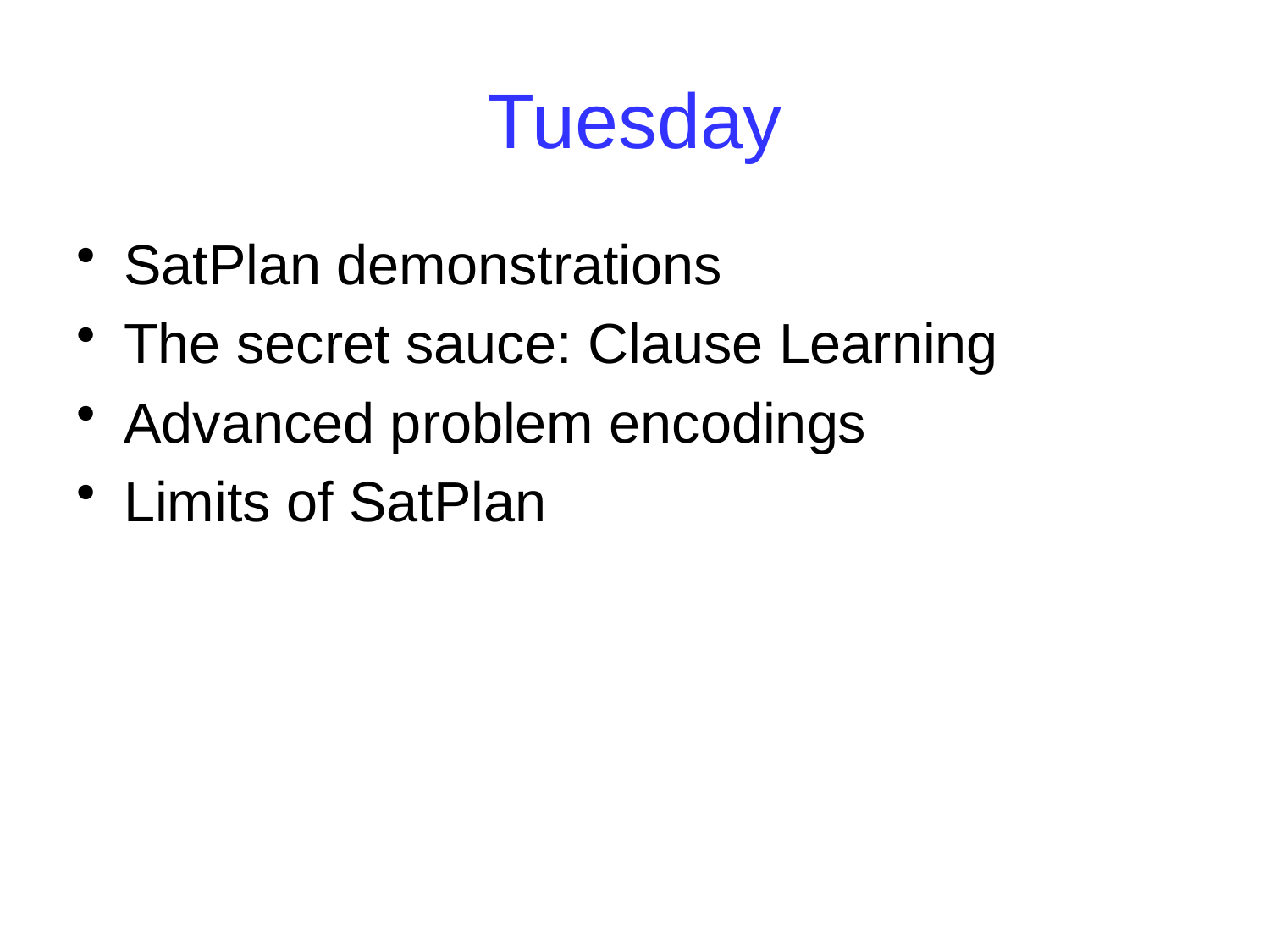

# Tuesday
SatPlan demonstrations
The secret sauce: Clause Learning
Advanced problem encodings
Limits of SatPlan